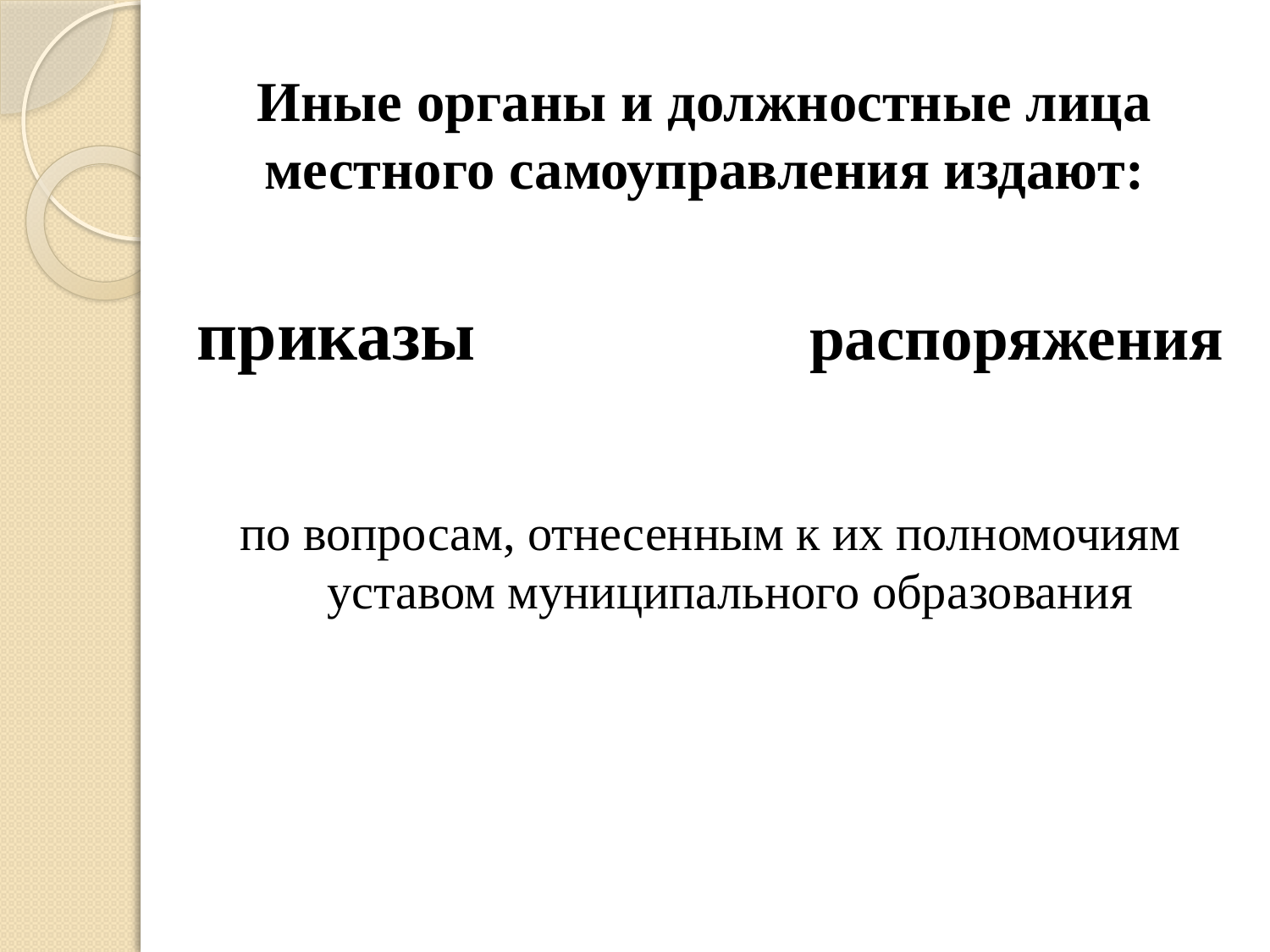

# Иные органы и должностные лица местного самоуправления издают:

приказы                     распоряжения

по вопросам, отнесенным к их полномочиям уставом муниципального образования